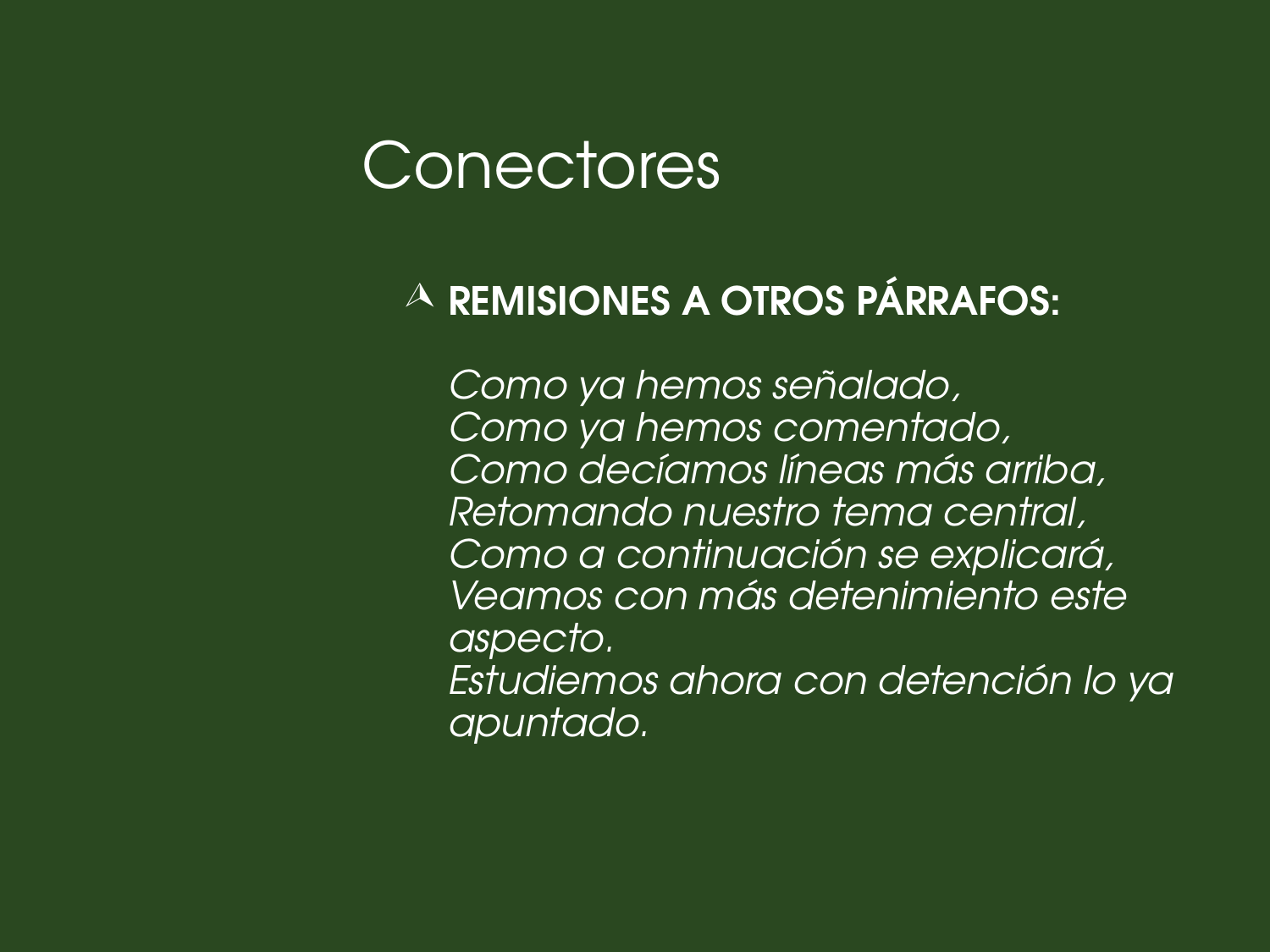

# Conectores
REMISIONES A OTROS PÁRRAFOS:
Como ya hemos señalado,
Como ya hemos comentado,
Como decíamos líneas más arriba,
Retomando nuestro tema central,
Como a continuación se explicará,
Veamos con más detenimiento este aspecto.
Estudiemos ahora con detención lo ya apuntado.